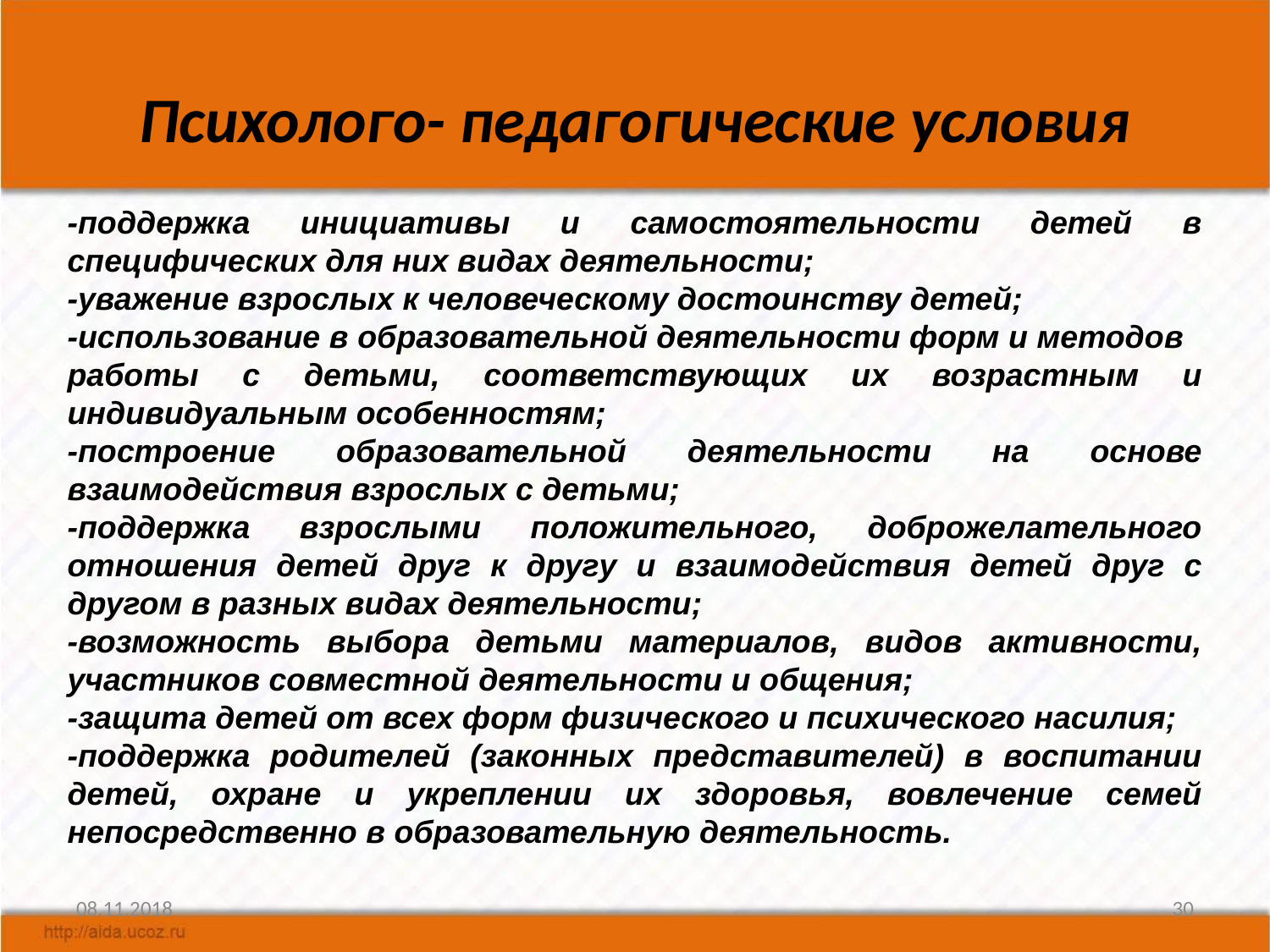

# Психолого- педагогические условия
-поддержка инициативы и самостоятельности детей в специфических для них видах деятельности;
-уважение взрослых к человеческому достоинству детей;
-использование в образовательной деятельности форм и методов   работы с детьми, соответствующих их возрастным и индивидуальным особенностям;
-построение образовательной деятельности на основе взаимодействия взрослых с детьми;
-поддержка взрослыми положительного, доброжелательного отношения детей друг к другу и взаимодействия детей друг с другом в разных видах деятельности;
-возможность выбора детьми материалов, видов активности, участников совместной деятельности и общения;
-защита детей от всех форм физического и психического насилия;
-поддержка родителей (законных представителей) в воспитании детей, охране и укреплении их здоровья, вовлечение семей непосредственно в образовательную деятельность.

08.11.2018
30